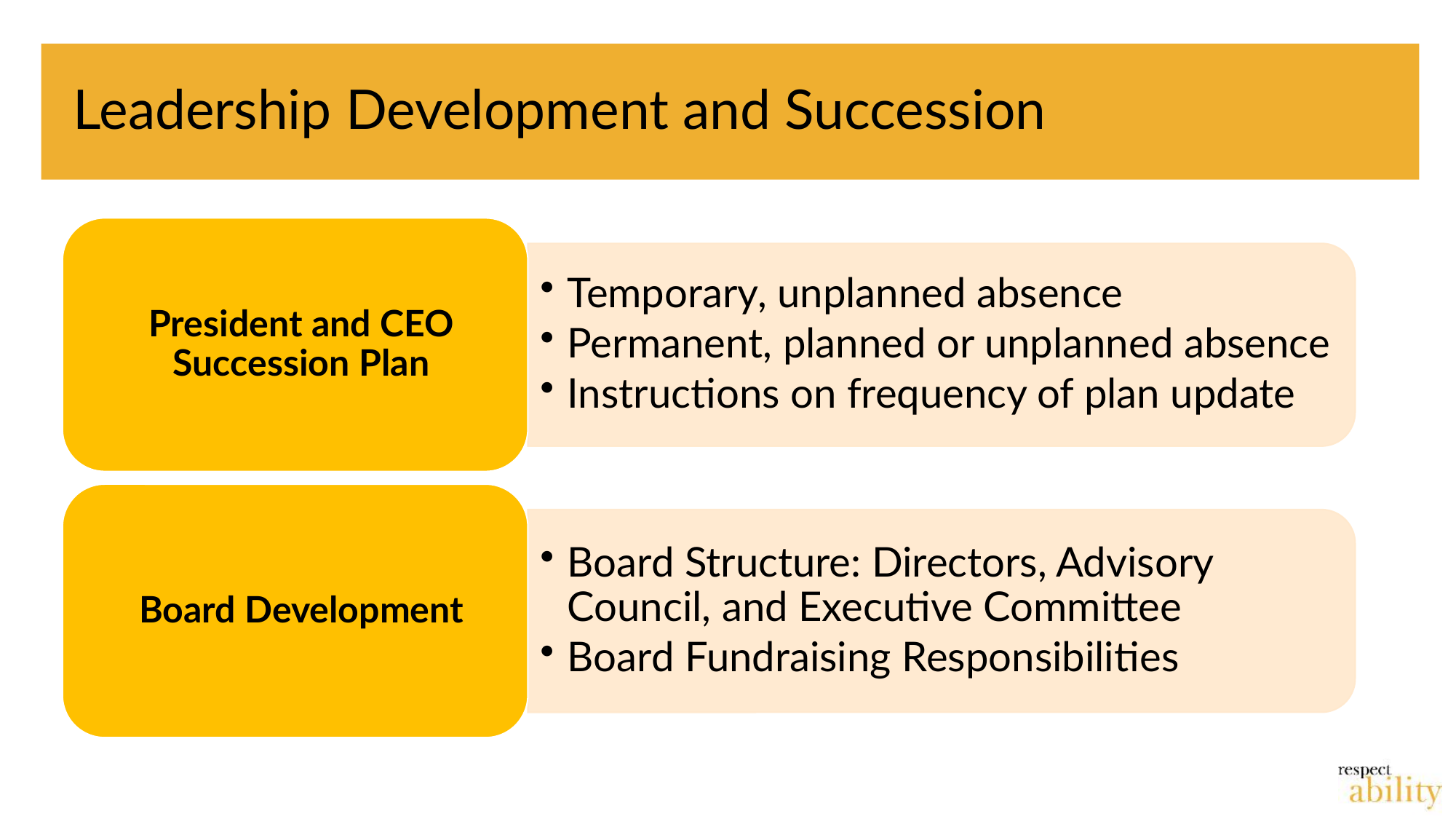

# Leadership Development and Succession
Temporary, unplanned absence
Permanent, planned or unplanned absence
Instructions on frequency of plan update
President and CEO Succession Plan
Board Structure: Directors, Advisory Council, and Executive Committee
Board Fundraising Responsibilities
Board Development